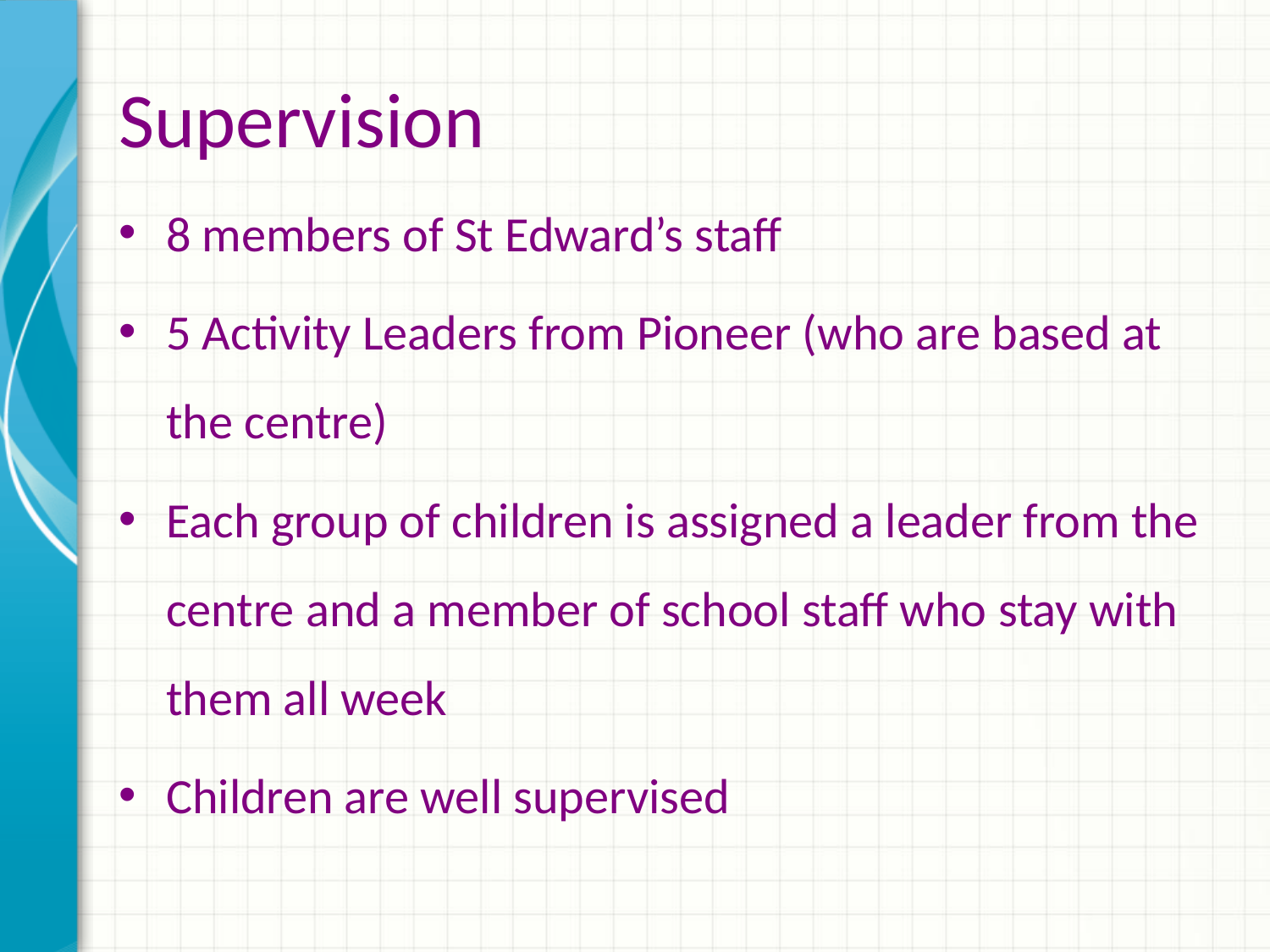

# Supervision
8 members of St Edward’s staff
5 Activity Leaders from Pioneer (who are based at the centre)
Each group of children is assigned a leader from the centre and a member of school staff who stay with them all week
Children are well supervised